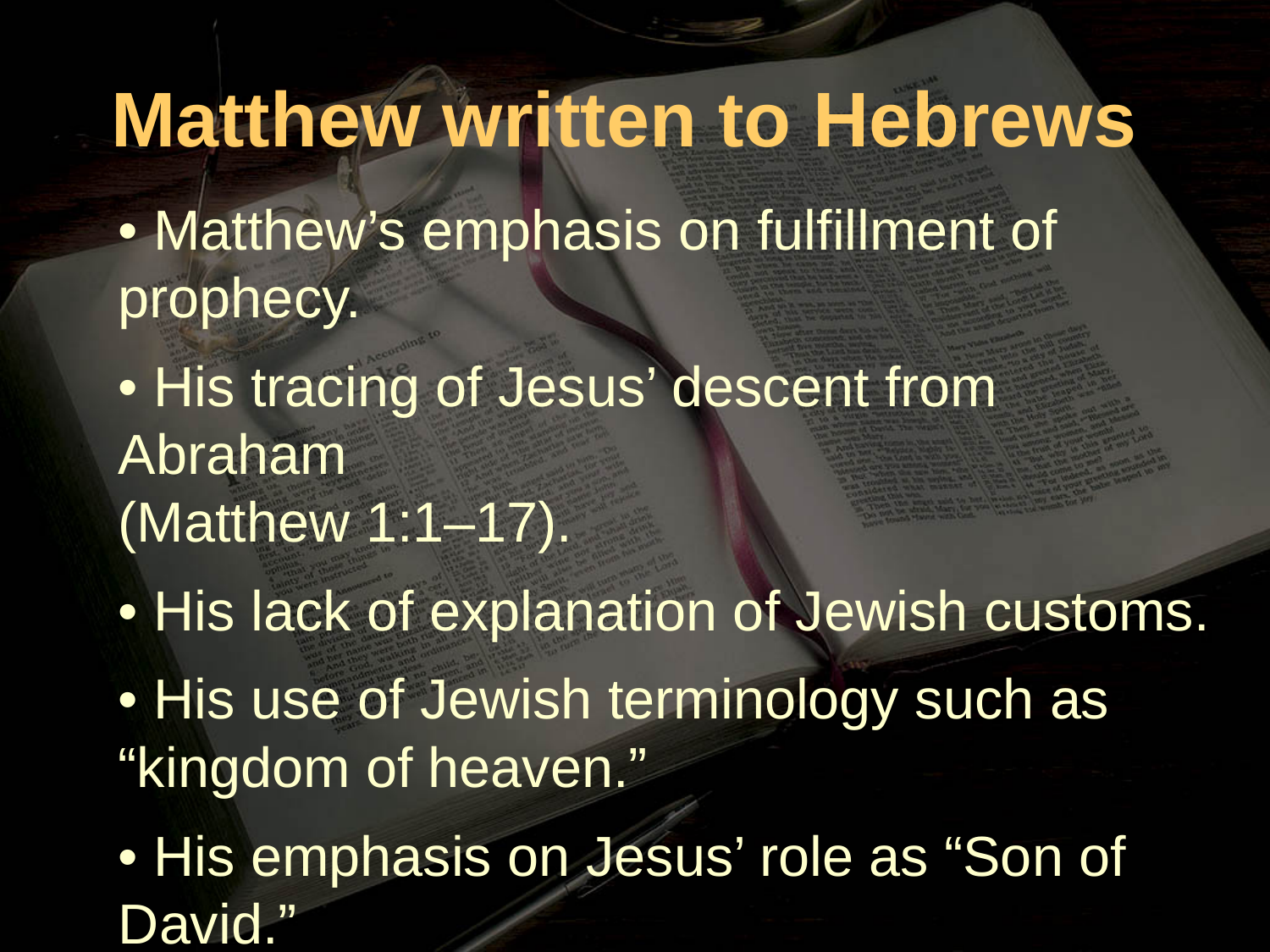

Matthew written to Hebrews
• Matthew’s emphasis on fulfillment of prophecy.

• His tracing of Jesus’ descent from Abraham
(Matthew 1:1–17).

• His lack of explanation of Jewish customs.

• His use of Jewish terminology such as “kingdom of heaven.”

• His emphasis on Jesus’ role as “Son of David.”

• This does not mean that Matthew restricts his Gospel to Jews. It has a universal outlook.